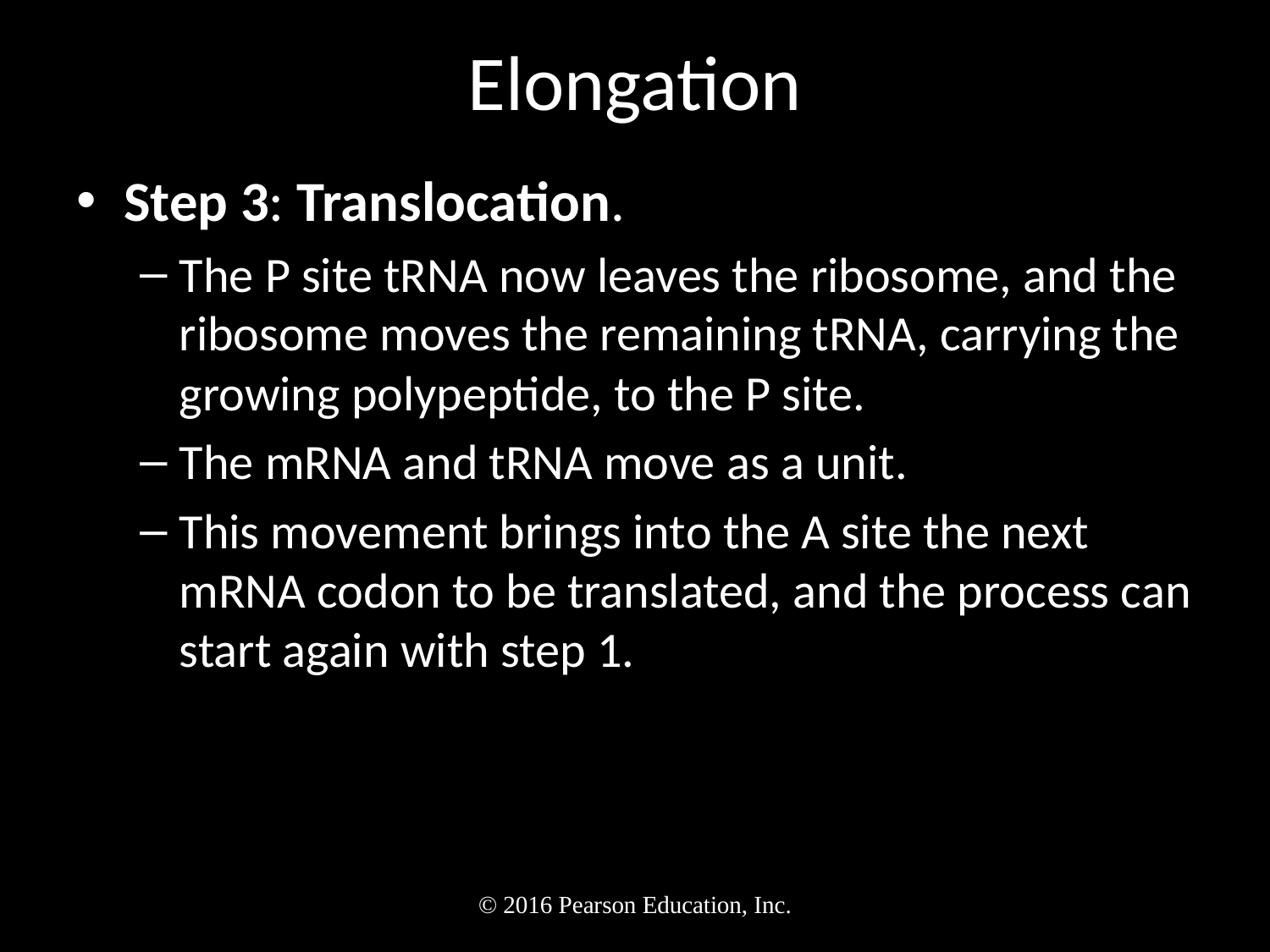

# Elongation
Step 3: Translocation.
The P site tRNA now leaves the ribosome, and the ribosome moves the remaining tRNA, carrying the growing polypeptide, to the P site.
The mRNA and tRNA move as a unit.
This movement brings into the A site the next mRNA codon to be translated, and the process can start again with step 1.
© 2016 Pearson Education, Inc.